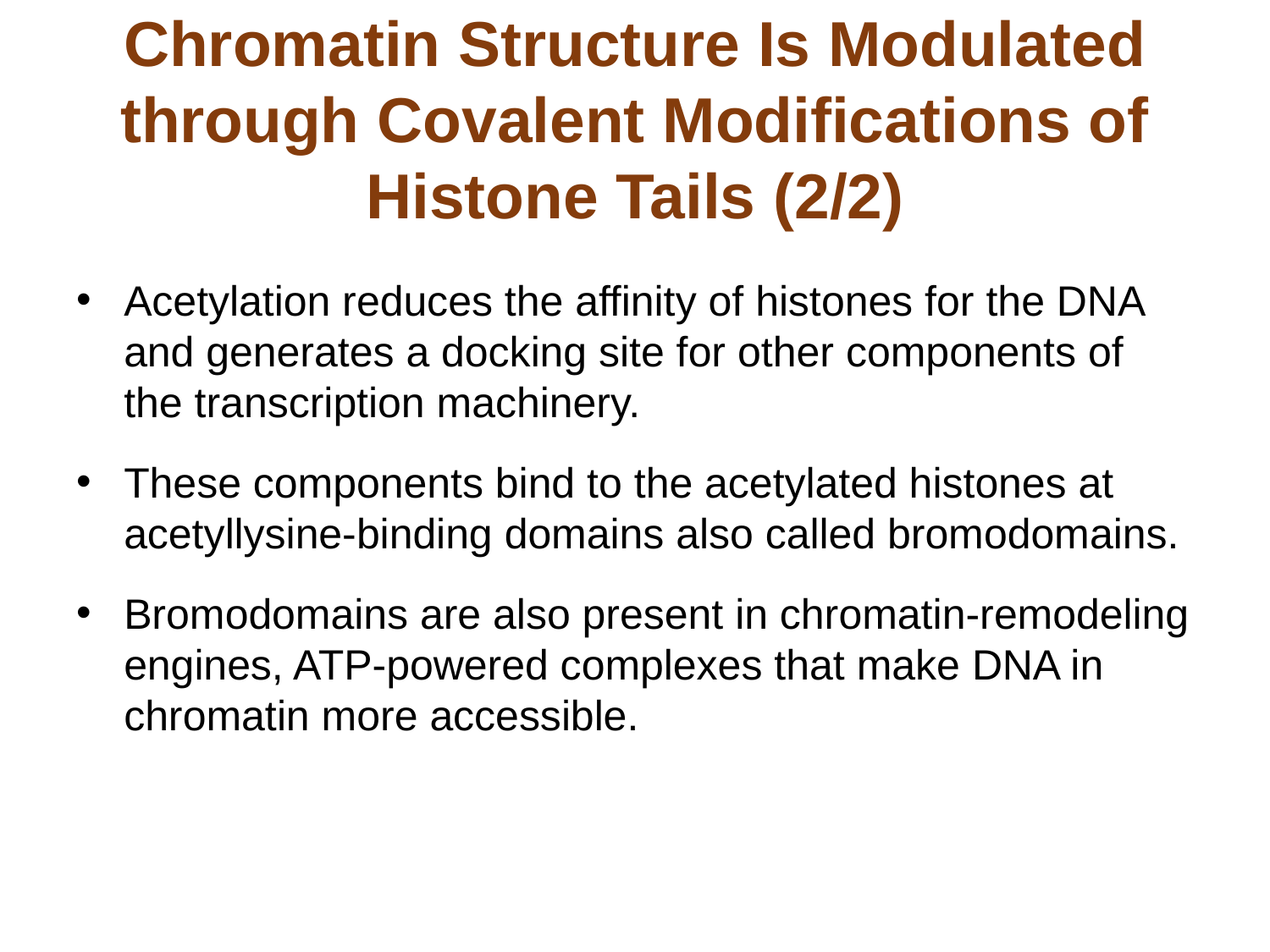

# Chromatin Structure Is Modulated through Covalent Modifications of Histone Tails (2/2)
Acetylation reduces the affinity of histones for the DNA and generates a docking site for other components of the transcription machinery.
These components bind to the acetylated histones at acetyllysine-binding domains also called bromodomains.
Bromodomains are also present in chromatin-remodeling engines, ATP-powered complexes that make DNA in chromatin more accessible.